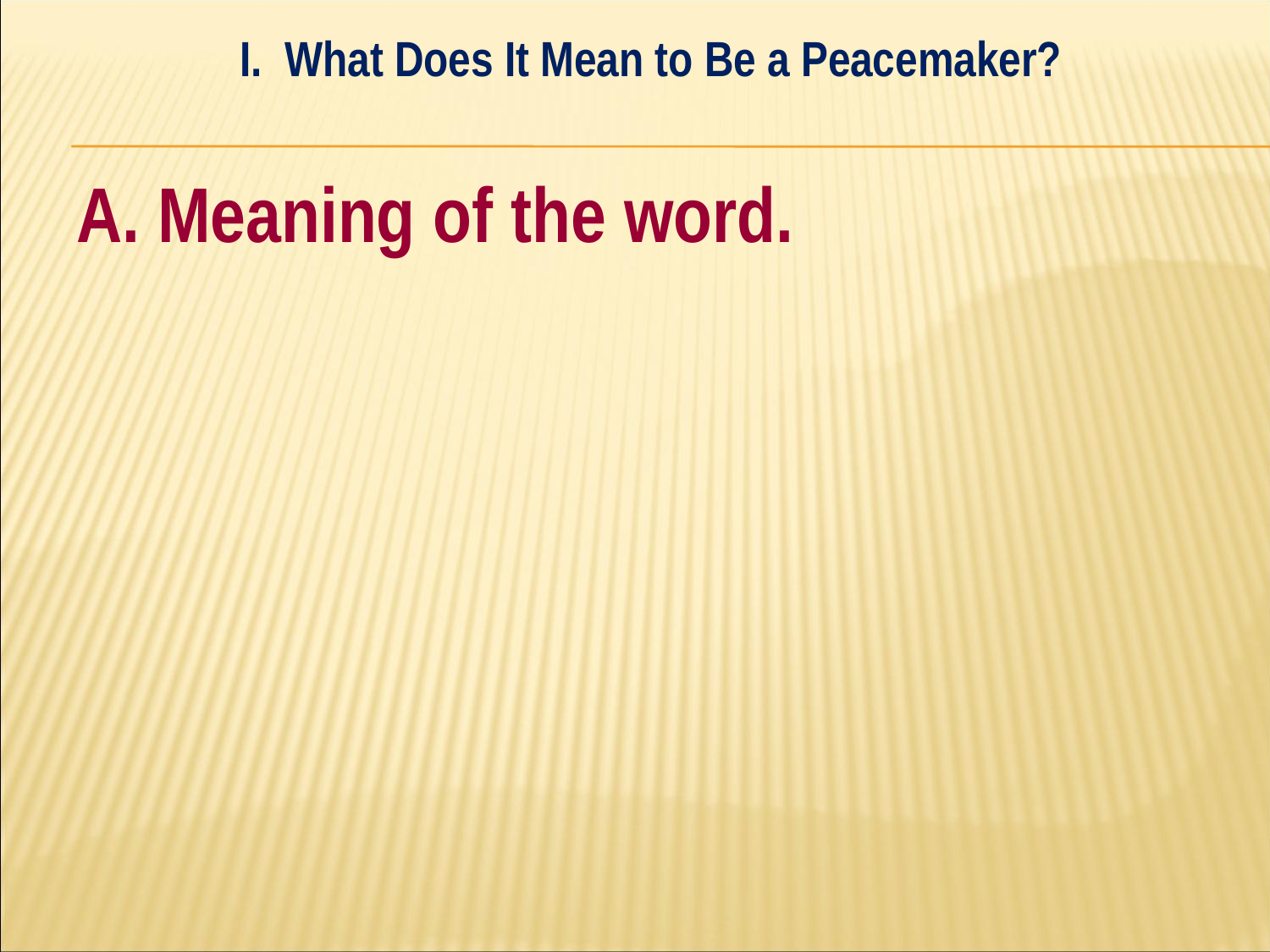

I.  What Does It Mean to Be a Peacemaker?
#
A. Meaning of the word.